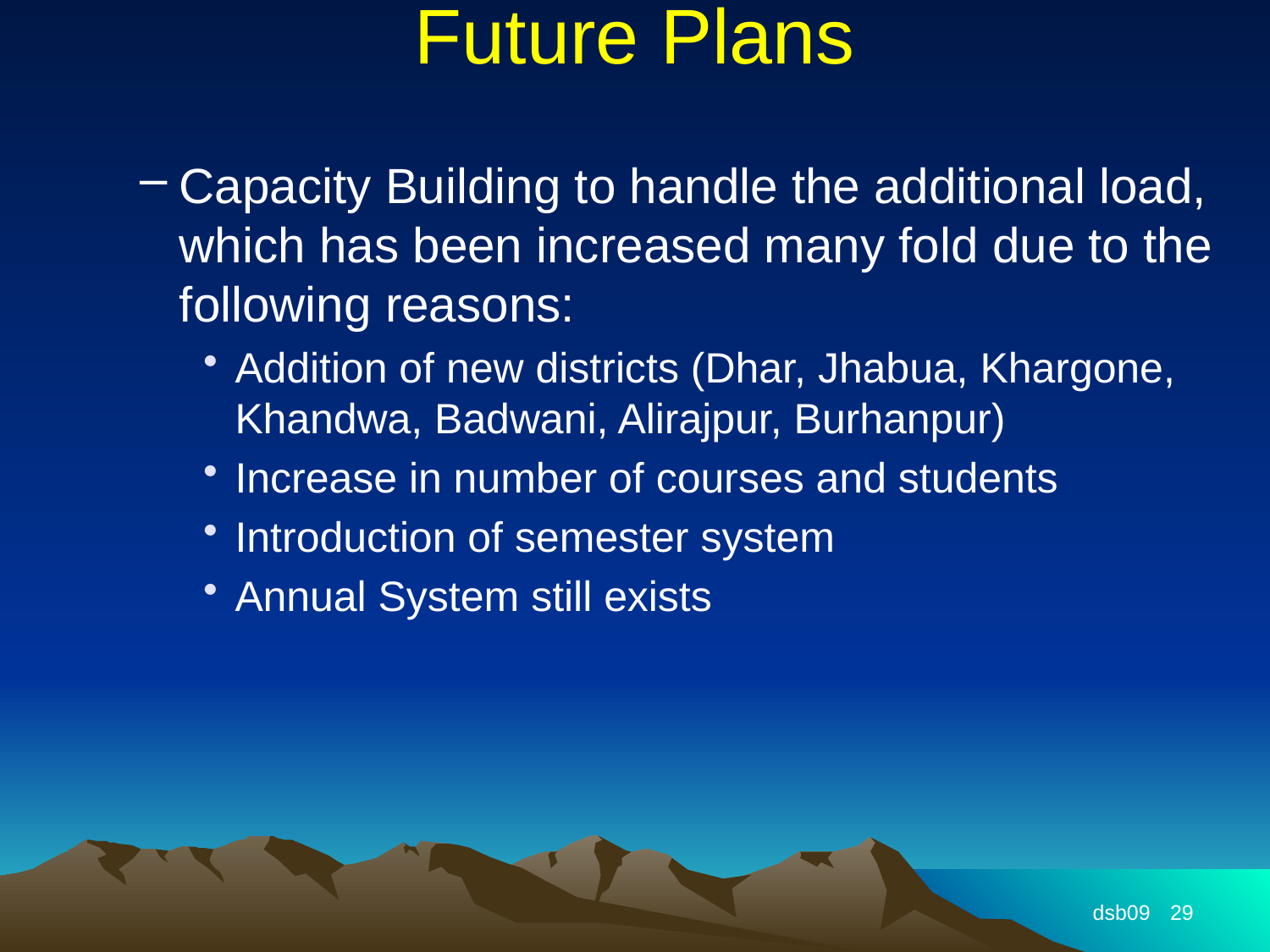

# Future Plans
Capacity Building to handle the additional load, which has been increased many fold due to the following reasons:
Addition of new districts (Dhar, Jhabua, Khargone, Khandwa, Badwani, Alirajpur, Burhanpur)
Increase in number of courses and students
Introduction of semester system
Annual System still exists
dsb09
29